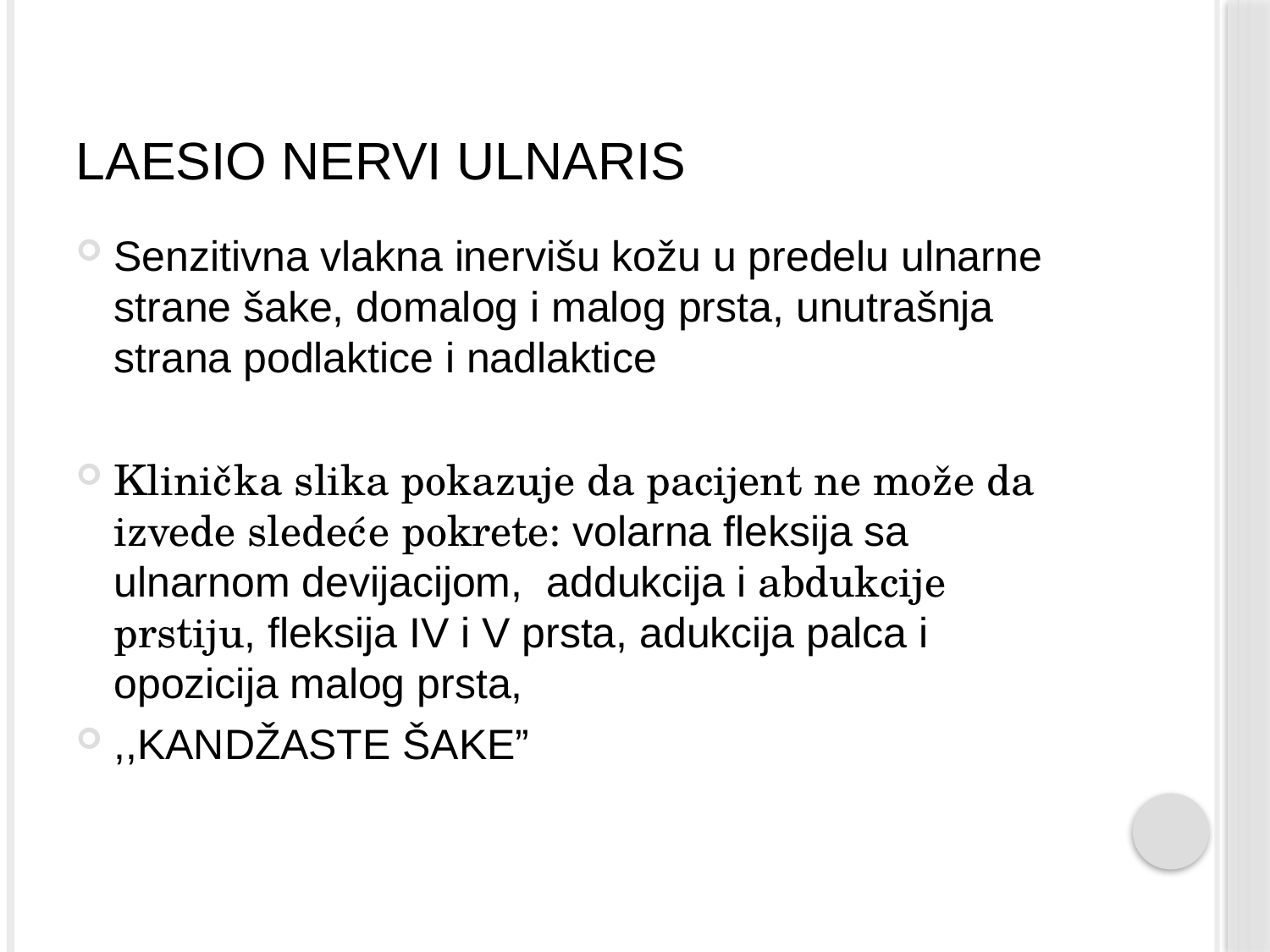

# Laesio nervi ulnaris
Senzitivna vlakna inervišu kožu u predelu ulnarne strane šake, domalog i malog prsta, unutrašnja strana podlaktice i nadlaktice

Klinička slika pokazuje da pacijent ne može da izvede sledeće pokrete: volarna fleksija sa ulnarnom devijacijom,  addukcija i abdukcije prstiju, fleksija IV i V prsta, adukcija palca i opozicija malog prsta,
,,KANDŽASTE ŠAKE”